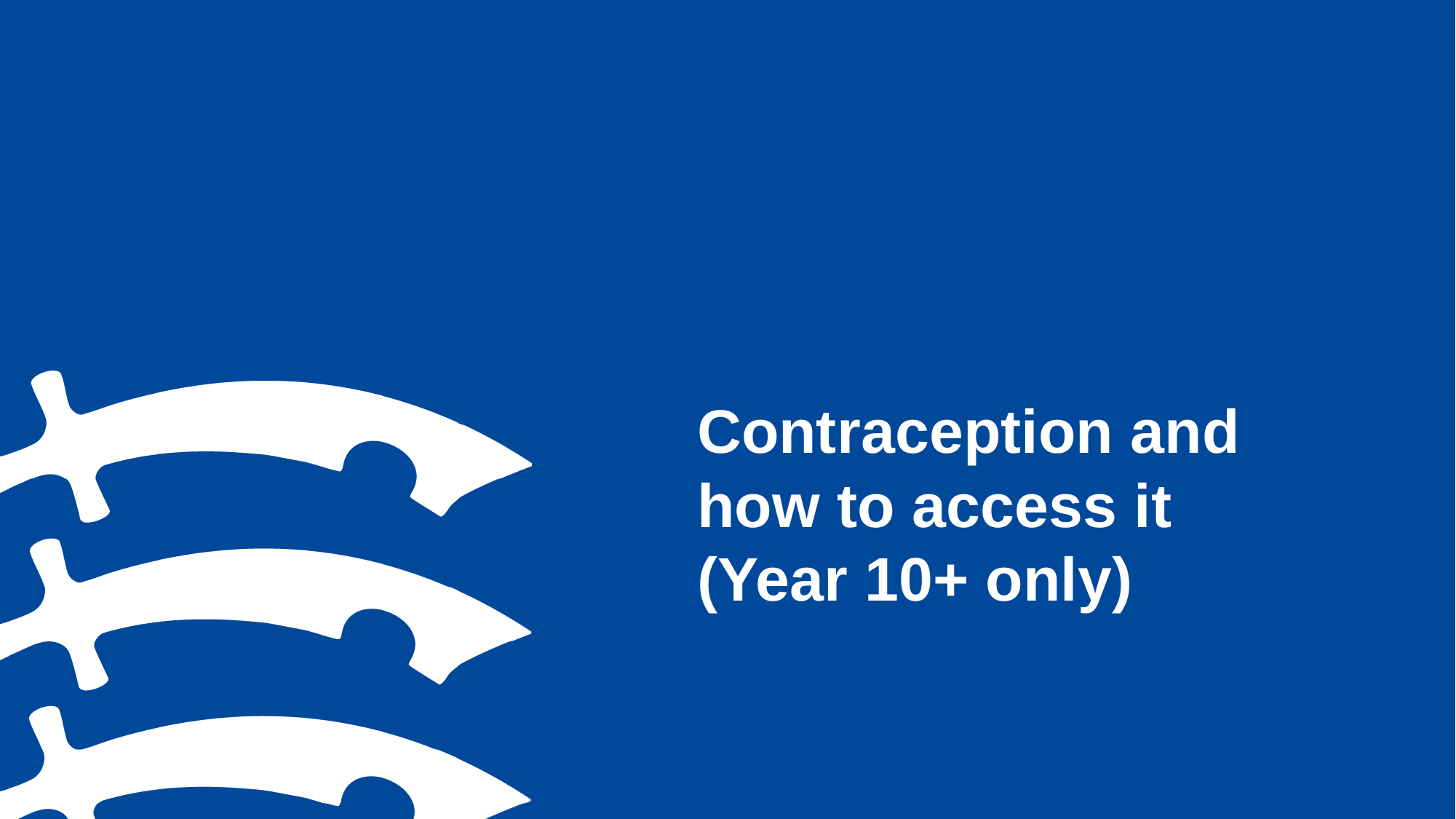

# Contraception and how to access it (Year 10+ only)